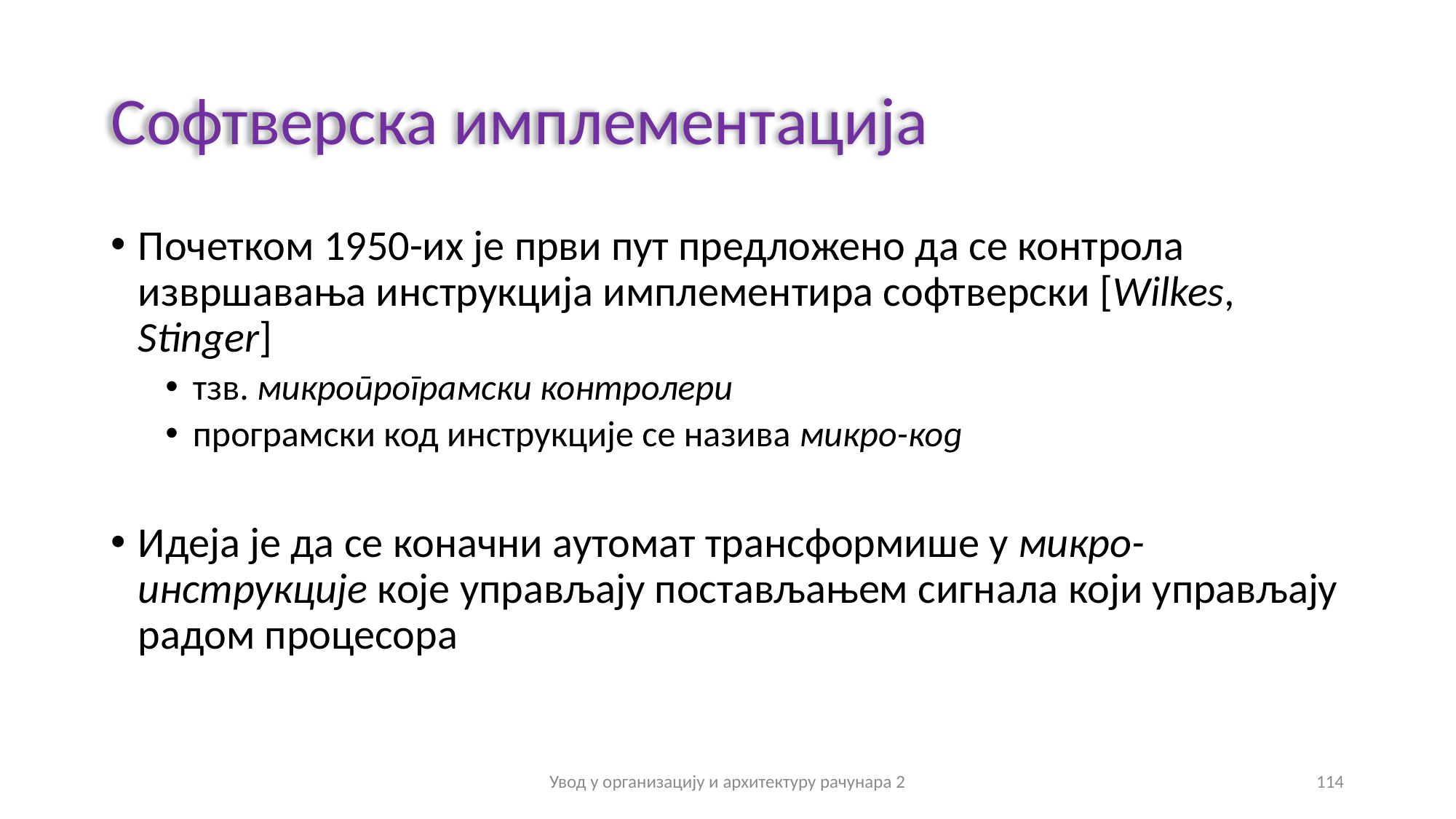

# Софтверска имплементација
Почетком 1950-их је први пут предложено да се контрола извршавања инструкција имплементира софтверски [Wilkes, Stinger]
тзв. микропрограмски контролери
програмски код инструкције се назива микро-код

Идеја је да се коначни аутомат трансформише у микро-инструкције које управљају постављањем сигнала који управљају радом процесора
Увод у организацију и архитектуру рачунара 2
114